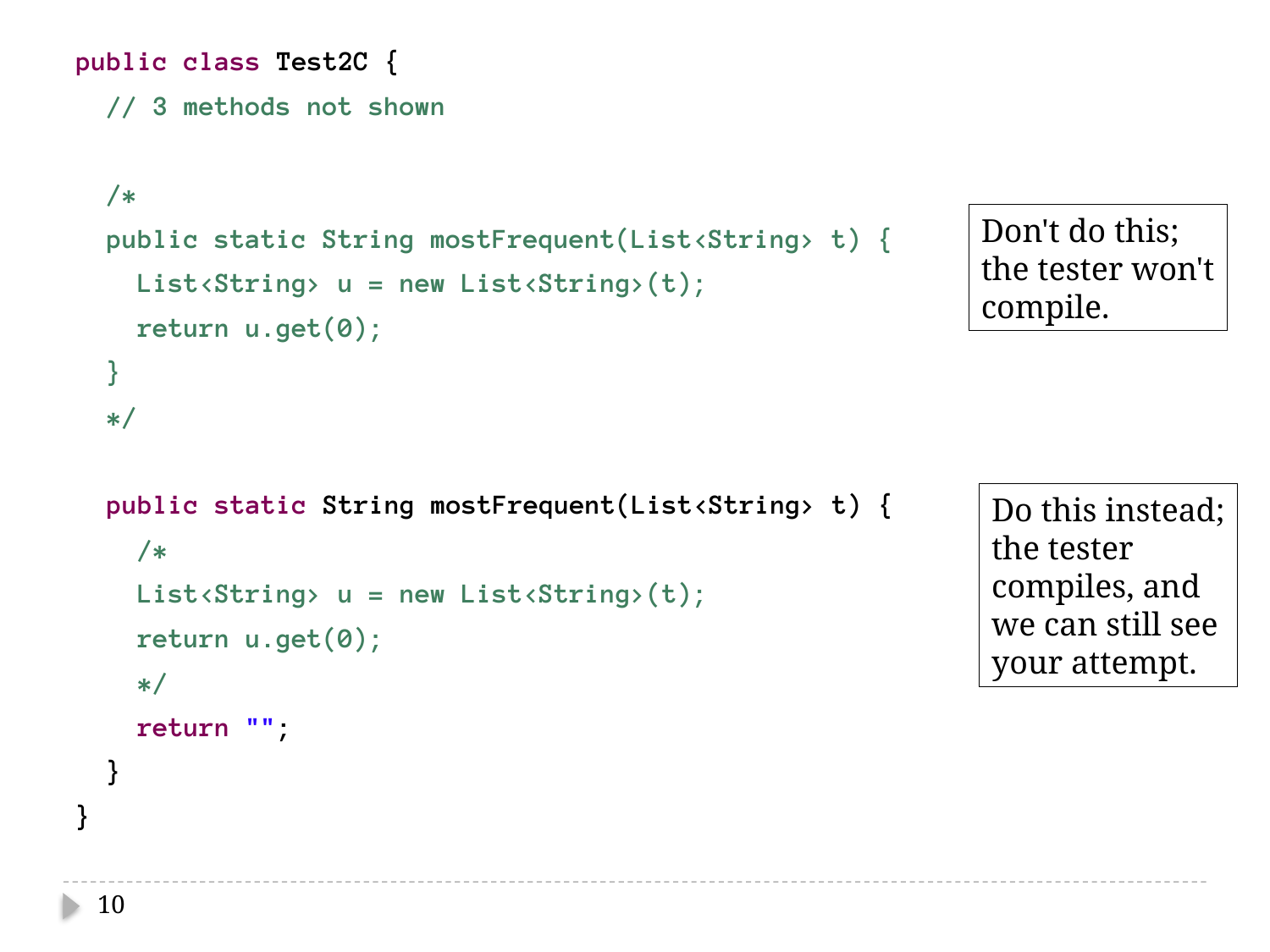

public class Test2C {
  // 3 methods not shown

  /*
  public static String mostFrequent(List<String> t) {
    List<String> u = new List<String>(t);
    return u.get(0);
  }
  */

  public static String mostFrequent(List<String> t) {
    /*
    List<String> u = new List<String>(t);
    return u.get(0);
    */
    return "";
  }
}
Don't do this;
the tester won't
compile.
Do this instead;
the tester
compiles, and
we can still see
your attempt.
10